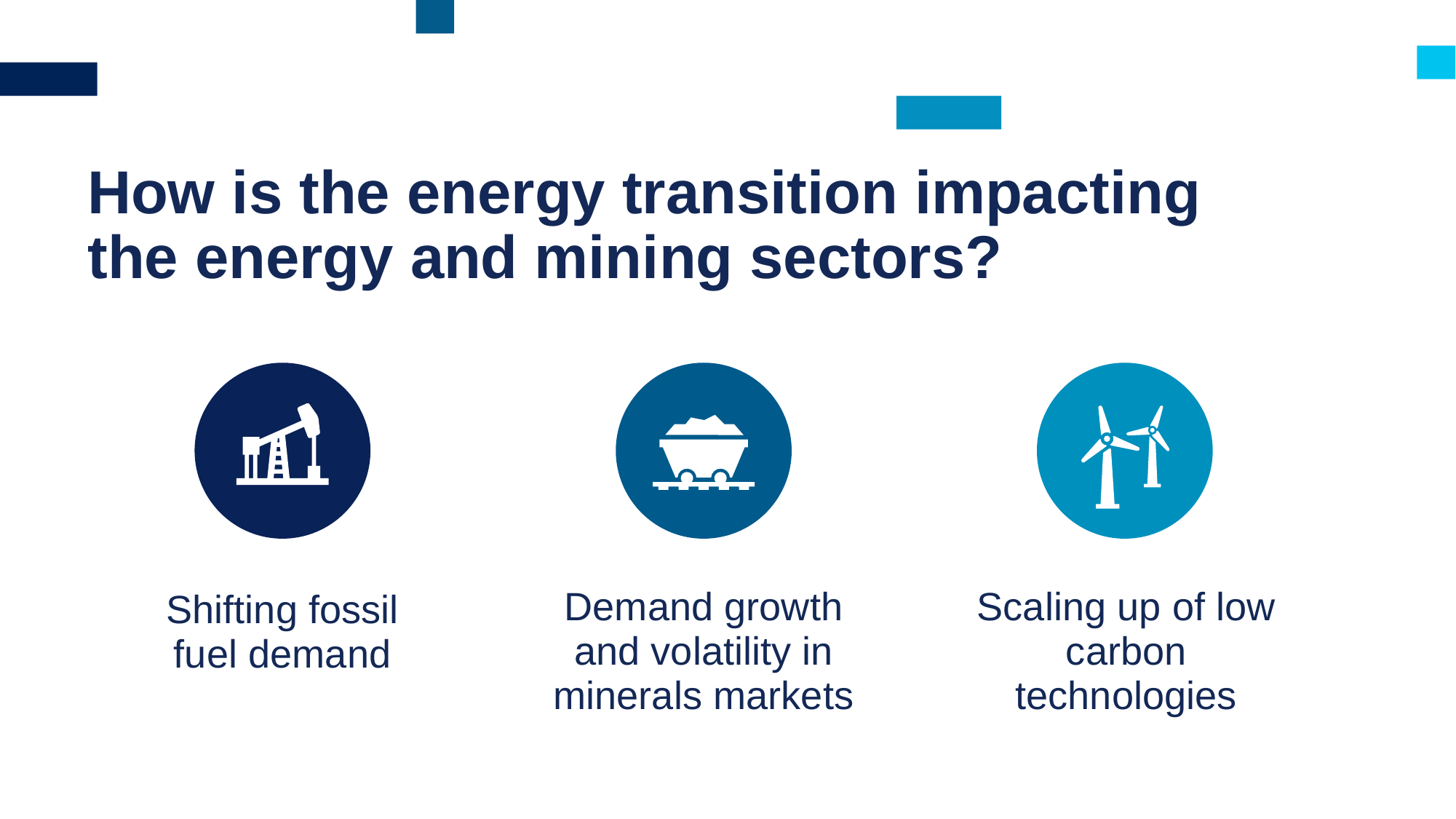

# How is the energy transition impacting the energy and mining sectors?

Demand growth and volatility in minerals markets
Scaling up of low carbon technologies
Shifting fossil fuel demand